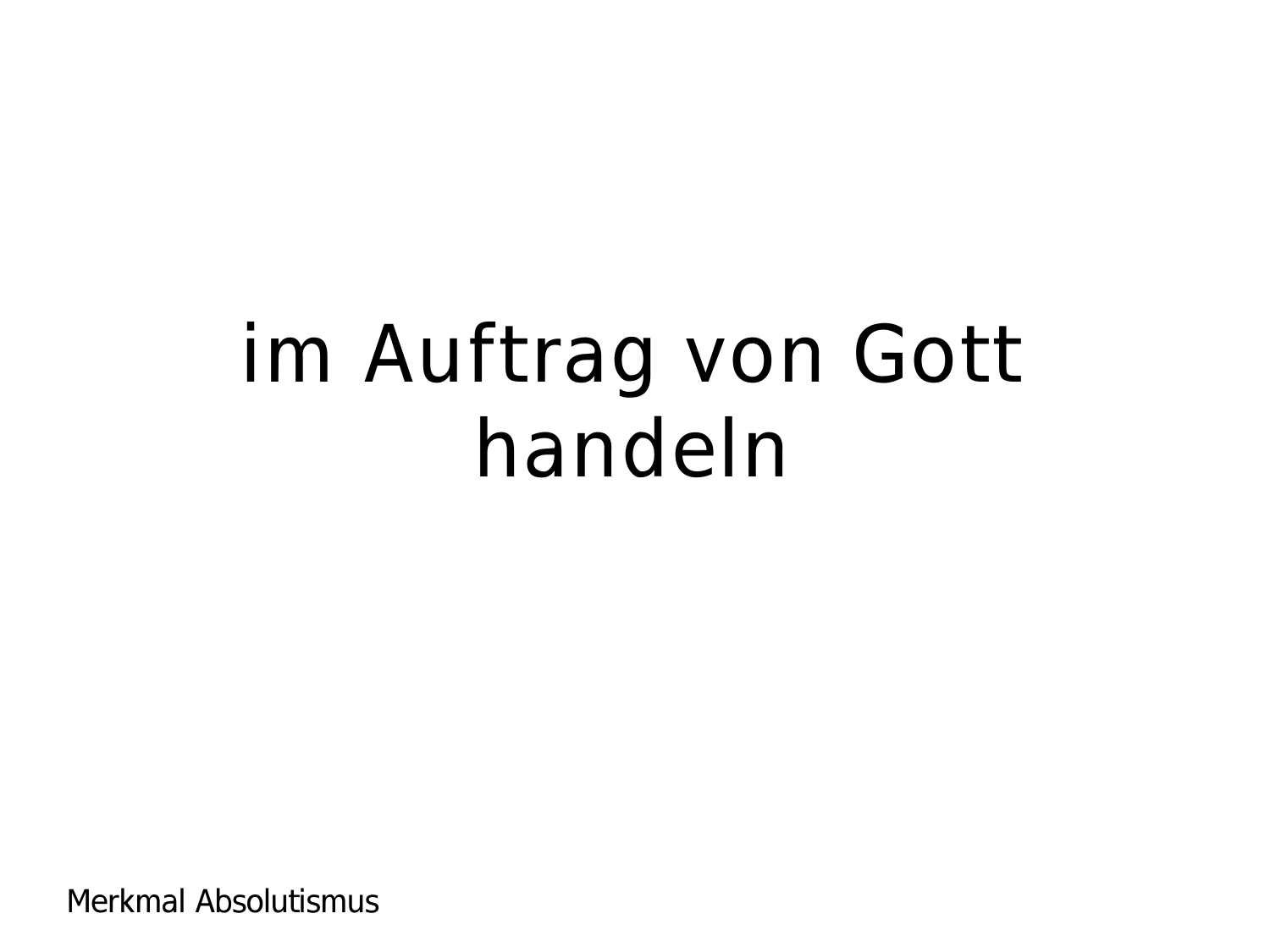

# im Auftrag von Gott handeln
Merkmal Absolutismus